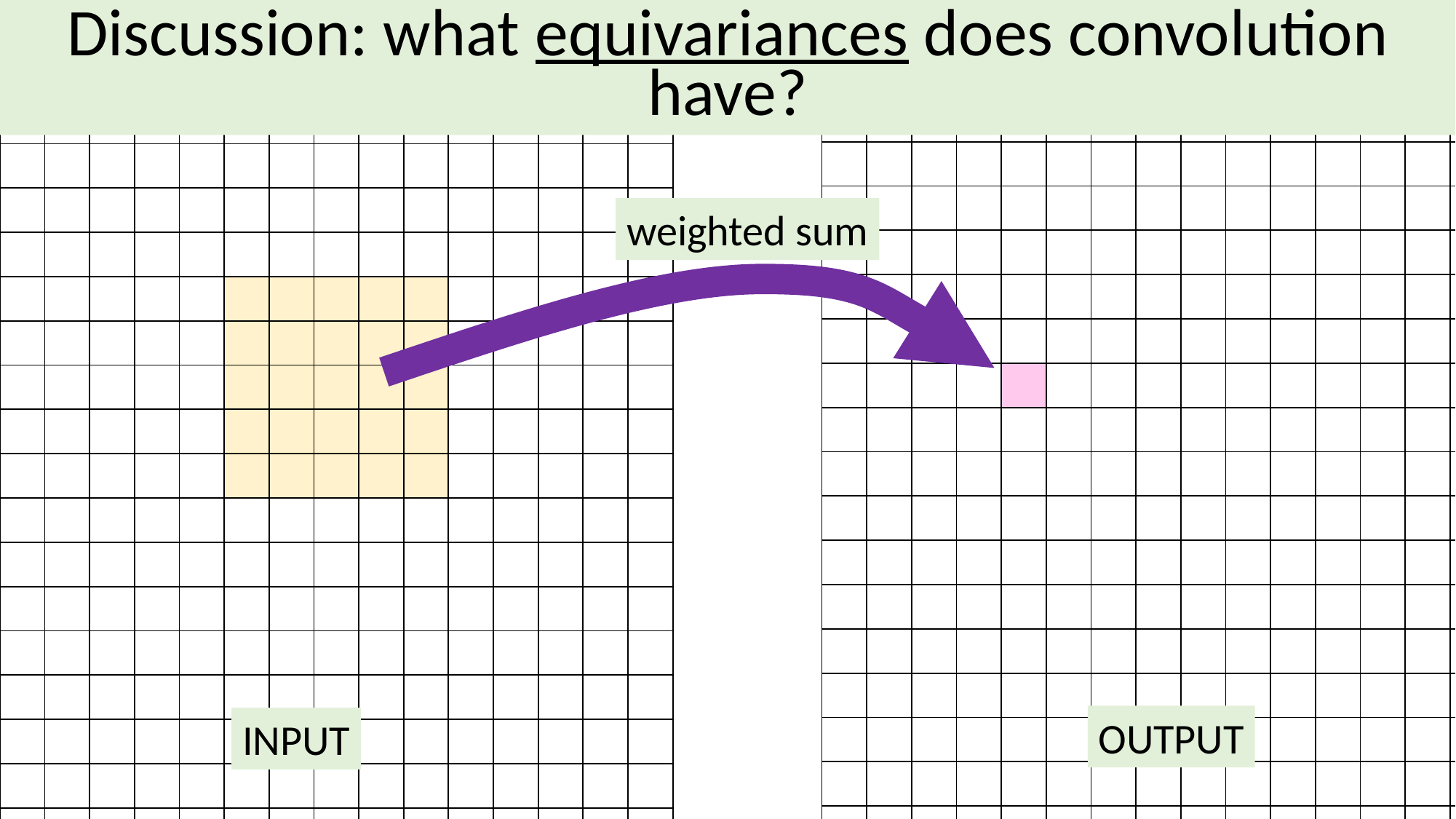

# Discussion: what equivariances does convolution have?
|  |  |  |  |  |  |  |  |  |  |  |  |  |  |  |  |  |  |  |  |  |  |  |  |  |  |  |  |  |  |
| --- | --- | --- | --- | --- | --- | --- | --- | --- | --- | --- | --- | --- | --- | --- | --- | --- | --- | --- | --- | --- | --- | --- | --- | --- | --- | --- | --- | --- | --- |
|  |  |  |  |  |  |  |  |  |  |  |  |  |  |  |  |  |  |  |  |  |  |  |  |  |  |  |  |  |  |
|  |  |  |  |  |  |  |  |  |  |  |  |  |  |  |  |  |  |  |  |  |  |  |  |  |  |  |  |  |  |
|  |  |  |  |  |  |  |  |  |  |  |  |  |  |  |  |  |  |  |  |  |  |  |  |  |  |  |  |  |  |
|  |  |  |  |  |  |  |  |  |  |  |  |  |  |  |  |  |  |  |  |  |  |  |  |  |  |  |  |  |  |
|  |  |  |  |  |  |  |  |  |  |  |  |  |  |  |  |  |  |  |  |  |  |  |  |  |  |  |  |  |  |
|  |  |  |  |  |  |  |  |  |  |  |  |  |  |  |  |  |  |  |  |  |  |  |  |  |  |  |  |  |  |
|  |  |  |  |  |  |  |  |  |  |  |  |  |  |  |  |  |  |  |  |  |  |  |  |  |  |  |  |  |  |
|  |  |  |  |  |  |  |  |  |  |  |  |  |  |  |  |  |  |  |  |  |  |  |  |  |  |  |  |  |  |
|  |  |  |  |  |  |  |  |  |  |  |  |  |  |  |  |  |  |  |  |  |  |  |  |  |  |  |  |  |  |
|  |  |  |  |  |  |  |  |  |  |  |  |  |  |  |  |  |  |  |  |  |  |  |  |  |  |  |  |  |  |
|  |  |  |  |  |  |  |  |  |  |  |  |  |  |  |  |  |  |  |  |  |  |  |  |  |  |  |  |  |  |
|  |  |  |  |  |  |  |  |  |  |  |  |  |  |  |  |  |  |  |  |  |  |  |  |  |  |  |  |  |  |
|  |  |  |  |  |  |  |  |  |  |  |  |  |  |  |  |  |  |  |  |  |  |  |  |  |  |  |  |  |  |
|  |  |  |  |  |  |  |  |  |  |  |  |  |  |  |  |  |  |  |  |  |  |  |  |  |  |  |  |  |  |
|  |  |  |  |  |  |  |  |  |  |  |  |  |  |  |  |  |  |  |  |  |  |  |  |  |  |  |  |  |  |
|  |  |  |  |  |  |  |  |  |  |  |  |  |  |  |  |  |  |  |  |  |  |  |  |  |  |  |  |  |  |
|  |  |  |  |  |  |  |  |  |  |  |  |  |  |  |  |  |  |  |  |  |  |  |  |  |  |  |  |  |  |
|  |  |  |  |  |  |  |  |  |  |  |  |  |  |  |  |  |  |  |  |  |  |  |  |  |  |  |  |  |  |
|  |  |  |  |  |  |  |  |  |  |  |  |  |  |  |  |  |  |  |  |  |  |  |  |  |  |  |  |  |  |
|  |  |  |  |  |  |  |  |  |  |  |  |  |  |  |  |  |  |  |  |  |  |  |  |  |  |  |  |  |  |
| --- | --- | --- | --- | --- | --- | --- | --- | --- | --- | --- | --- | --- | --- | --- | --- | --- | --- | --- | --- | --- | --- | --- | --- | --- | --- | --- | --- | --- | --- |
|  |  |  |  |  |  |  |  |  |  |  |  |  |  |  |  |  |  |  |  |  |  |  |  |  |  |  |  |  |  |
|  |  |  |  |  |  |  |  |  |  |  |  |  |  |  |  |  |  |  |  |  |  |  |  |  |  |  |  |  |  |
|  |  |  |  |  |  |  |  |  |  |  |  |  |  |  |  |  |  |  |  |  |  |  |  |  |  |  |  |  |  |
|  |  |  |  |  |  |  |  |  |  |  |  |  |  |  |  |  |  |  |  |  |  |  |  |  |  |  |  |  |  |
|  |  |  |  |  |  |  |  |  |  |  |  |  |  |  |  |  |  |  |  |  |  |  |  |  |  |  |  |  |  |
|  |  |  |  |  |  |  |  |  |  |  |  |  |  |  |  |  |  |  |  |  |  |  |  |  |  |  |  |  |  |
|  |  |  |  |  |  |  |  |  |  |  |  |  |  |  |  |  |  |  |  |  |  |  |  |  |  |  |  |  |  |
|  |  |  |  |  |  |  |  |  |  |  |  |  |  |  |  |  |  |  |  |  |  |  |  |  |  |  |  |  |  |
|  |  |  |  |  |  |  |  |  |  |  |  |  |  |  |  |  |  |  |  |  |  |  |  |  |  |  |  |  |  |
|  |  |  |  |  |  |  |  |  |  |  |  |  |  |  |  |  |  |  |  |  |  |  |  |  |  |  |  |  |  |
|  |  |  |  |  |  |  |  |  |  |  |  |  |  |  |  |  |  |  |  |  |  |  |  |  |  |  |  |  |  |
|  |  |  |  |  |  |  |  |  |  |  |  |  |  |  |  |  |  |  |  |  |  |  |  |  |  |  |  |  |  |
|  |  |  |  |  |  |  |  |  |  |  |  |  |  |  |  |  |  |  |  |  |  |  |  |  |  |  |  |  |  |
|  |  |  |  |  |  |  |  |  |  |  |  |  |  |  |  |  |  |  |  |  |  |  |  |  |  |  |  |  |  |
|  |  |  |  |  |  |  |  |  |  |  |  |  |  |  |  |  |  |  |  |  |  |  |  |  |  |  |  |  |  |
|  |  |  |  |  |  |  |  |  |  |  |  |  |  |  |  |  |  |  |  |  |  |  |  |  |  |  |  |  |  |
|  |  |  |  |  |  |  |  |  |  |  |  |  |  |  |  |  |  |  |  |  |  |  |  |  |  |  |  |  |  |
|  |  |  |  |  |  |  |  |  |  |  |  |  |  |  |  |  |  |  |  |  |  |  |  |  |  |  |  |  |  |
|  |  |  |  |  |  |  |  |  |  |  |  |  |  |  |  |  |  |  |  |  |  |  |  |  |  |  |  |  |  |
weighted sum

OUTPUT
INPUT